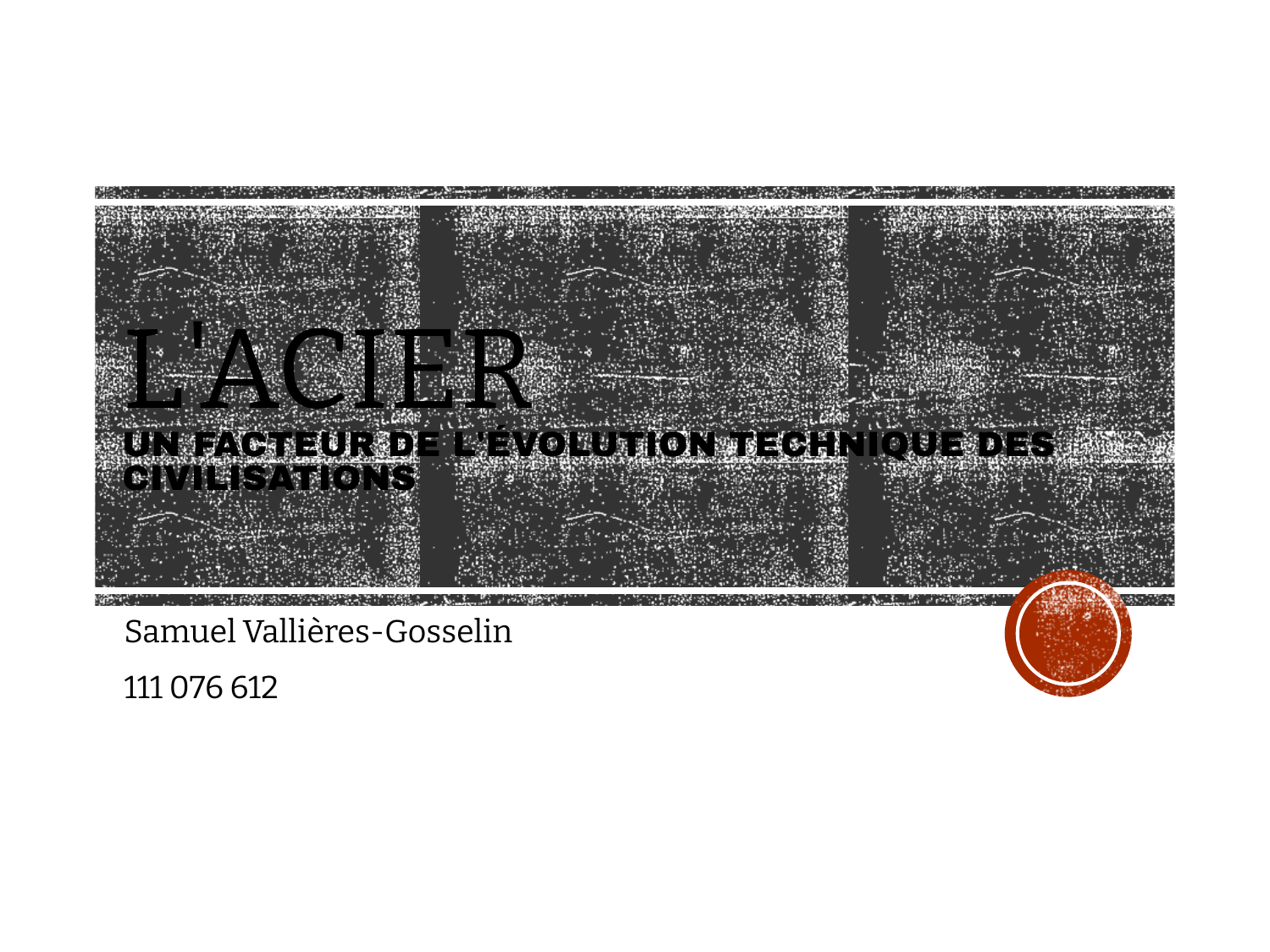

# L'acier Un facteur de l'évolution technique des civilisations
Samuel Vallières-Gosselin
111 076 612